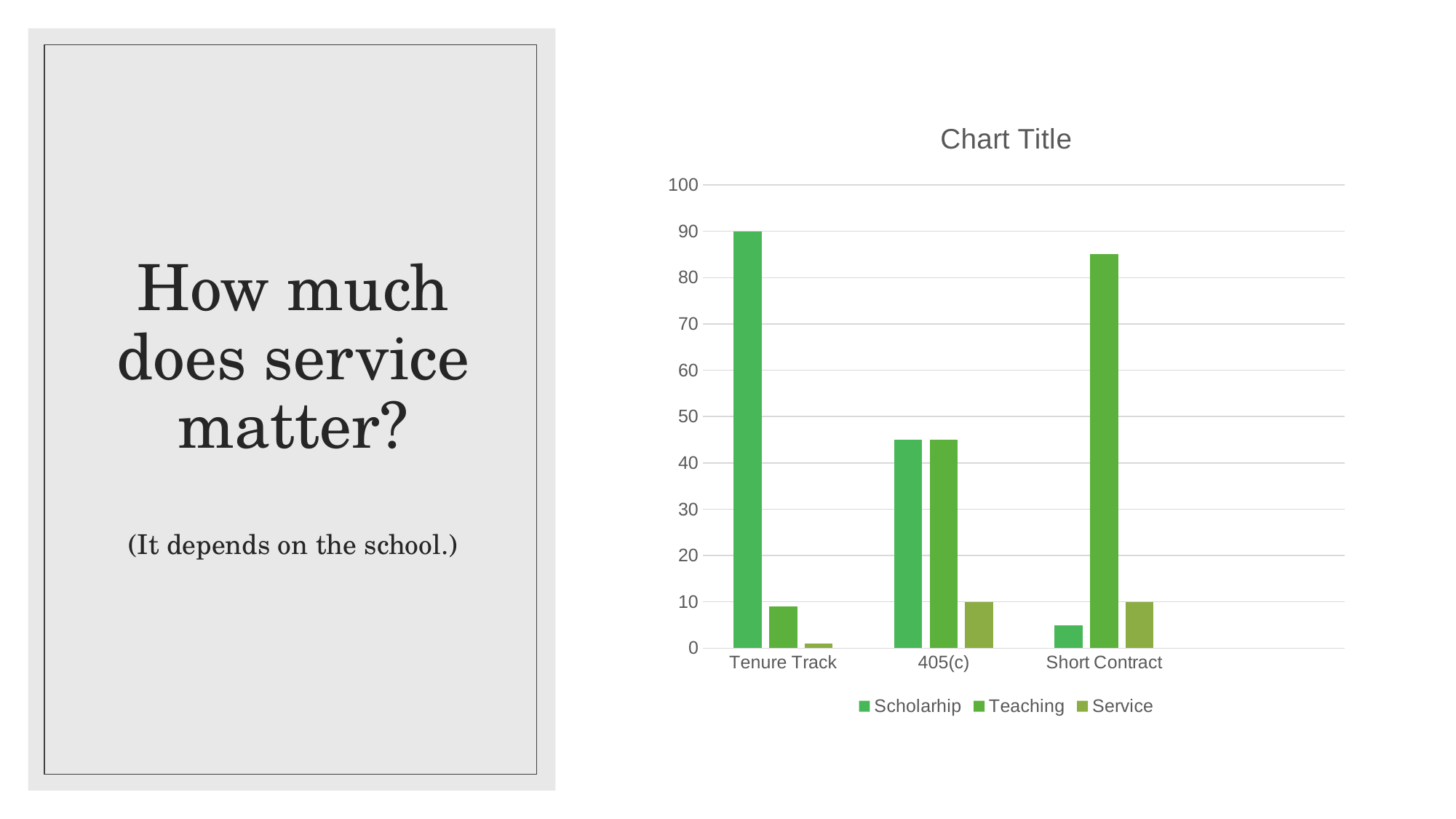

# How much does service matter? (It depends on the school.)

### Chart:

| Category | Scholarhip | Teaching | Service |
|---|---|---|---|
| Tenure Track | 90.0 | 9.0 | 1.0 |
| 405(c) | 45.0 | 45.0 | 10.0 |
| Short Contract | 5.0 | 85.0 | 10.0 |